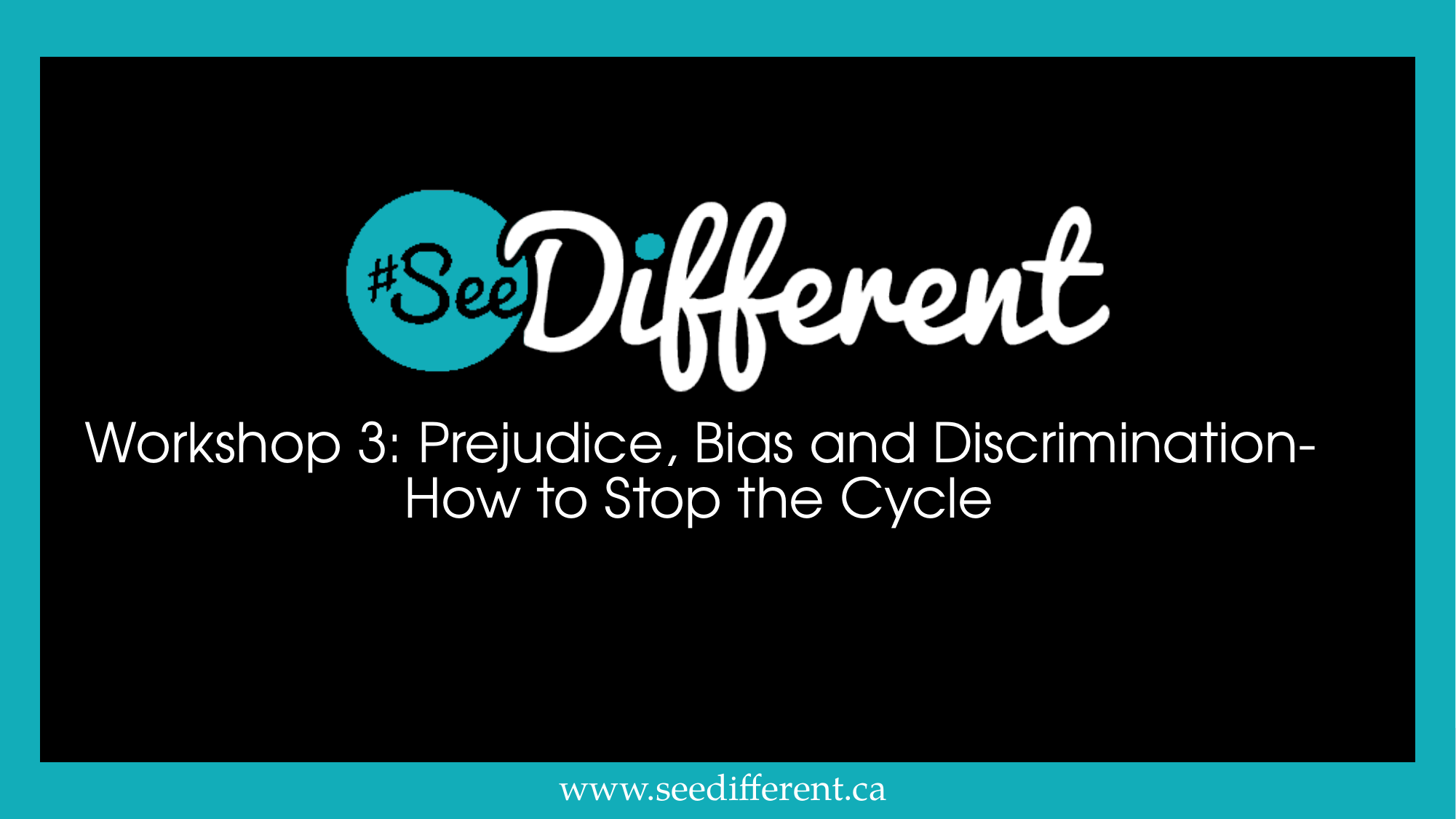

Workshop 3: Prejudice, Bias and Discrimination- How to Stop the Cycle